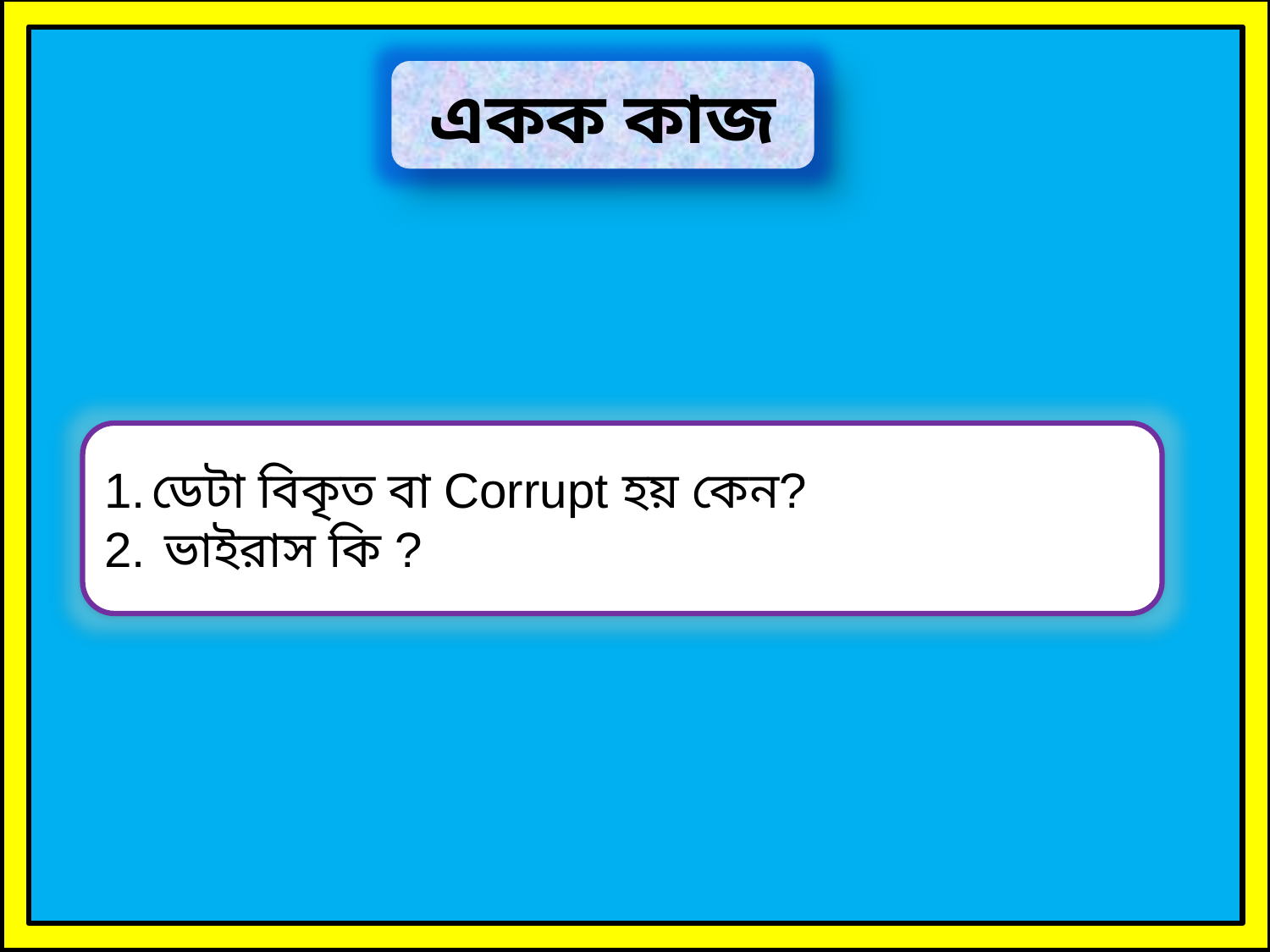

একক কাজ
ডেটা বিকৃত বা Corrupt হয় কেন?
 ভাইরাস কি ?